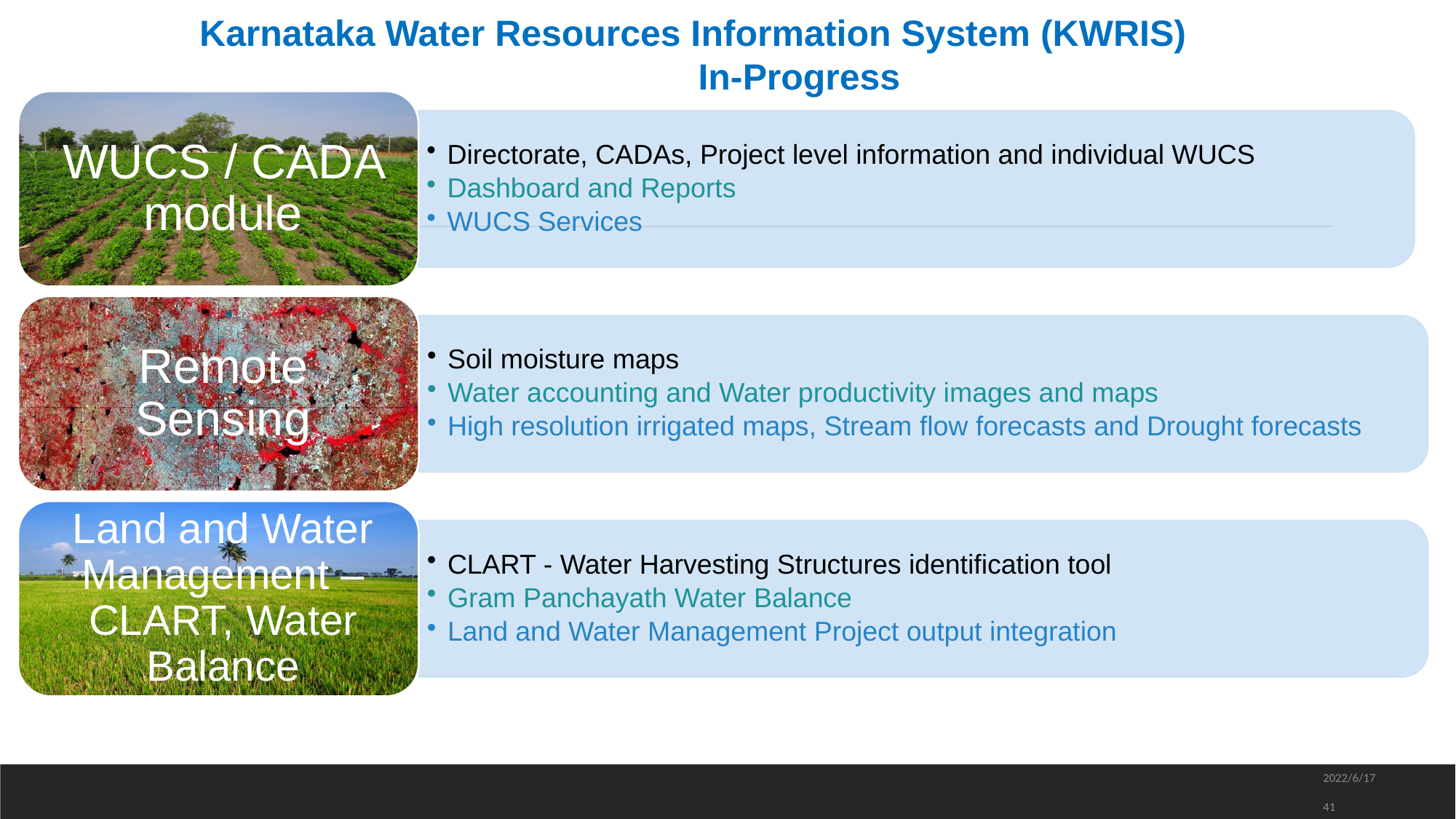

Karnataka Water Resources Information System (KWRIS)
				In-Progress
Directorate, CADAs, Project level information and individual WUCS
Dashboard and Reports
WUCS Services
WUCS / CADA module
Soil moisture maps
Water accounting and Water productivity images and maps
High resolution irrigated maps, Stream flow forecasts and Drought forecasts
Remote Sensing
CLART - Water Harvesting Structures identification tool
Gram Panchayath Water Balance
Land and Water Management Project output integration
Land and Water Management – CLART, Water Balance
2022/6/17	41